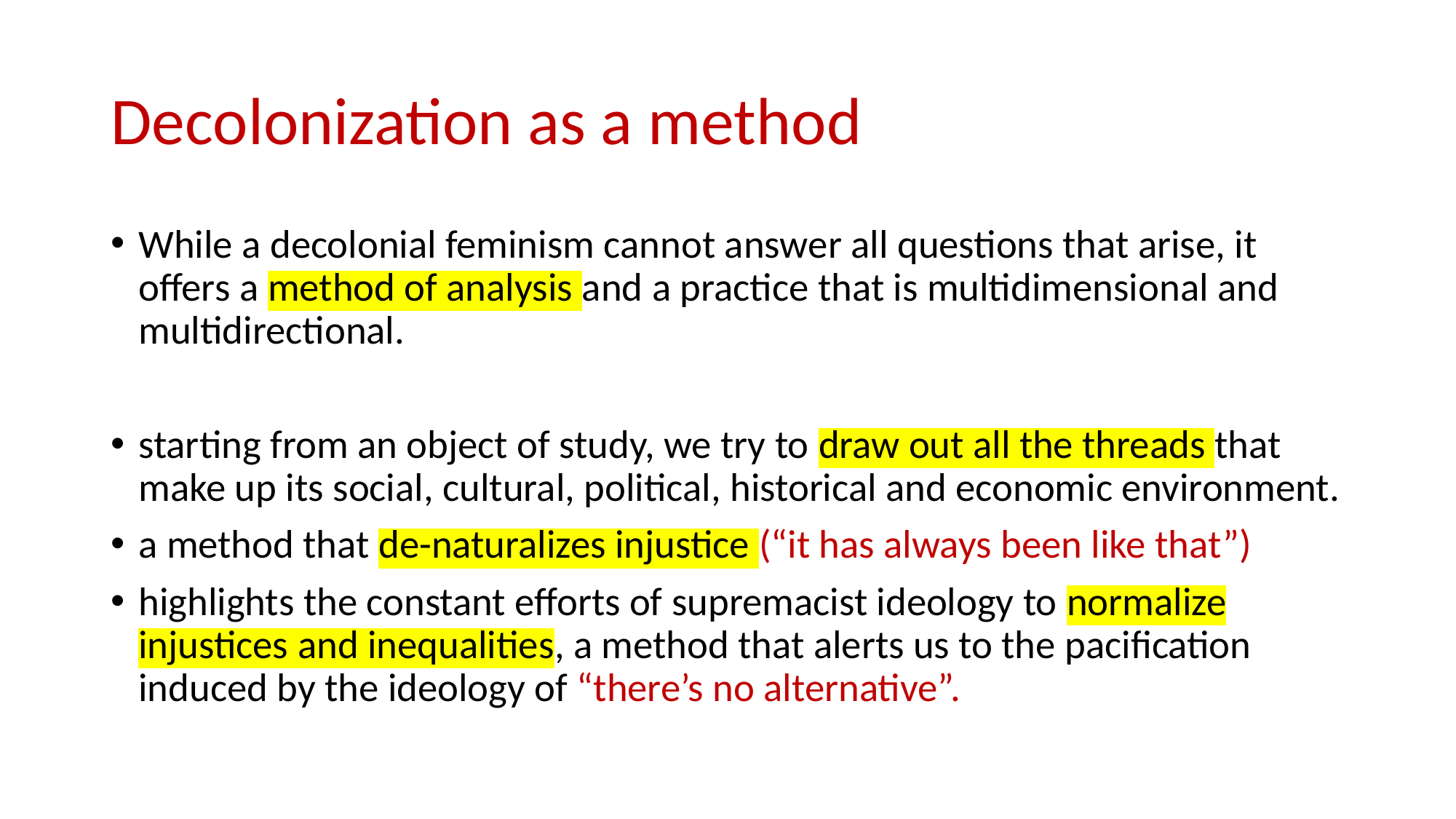

# Decolonization as a method
While a decolonial feminism cannot answer all questions that arise, it offers a method of analysis and a practice that is multidimensional and multidirectional.

starting from an object of study, we try to draw out all the threads that make up its social, cultural, political, historical and economic environment.
a method that de-naturalizes injustice (“it has always been like that”)
highlights the constant efforts of supremacist ideology to normalize injustices and inequalities, a method that alerts us to the pacification induced by the ideology of “there’s no alternative”.